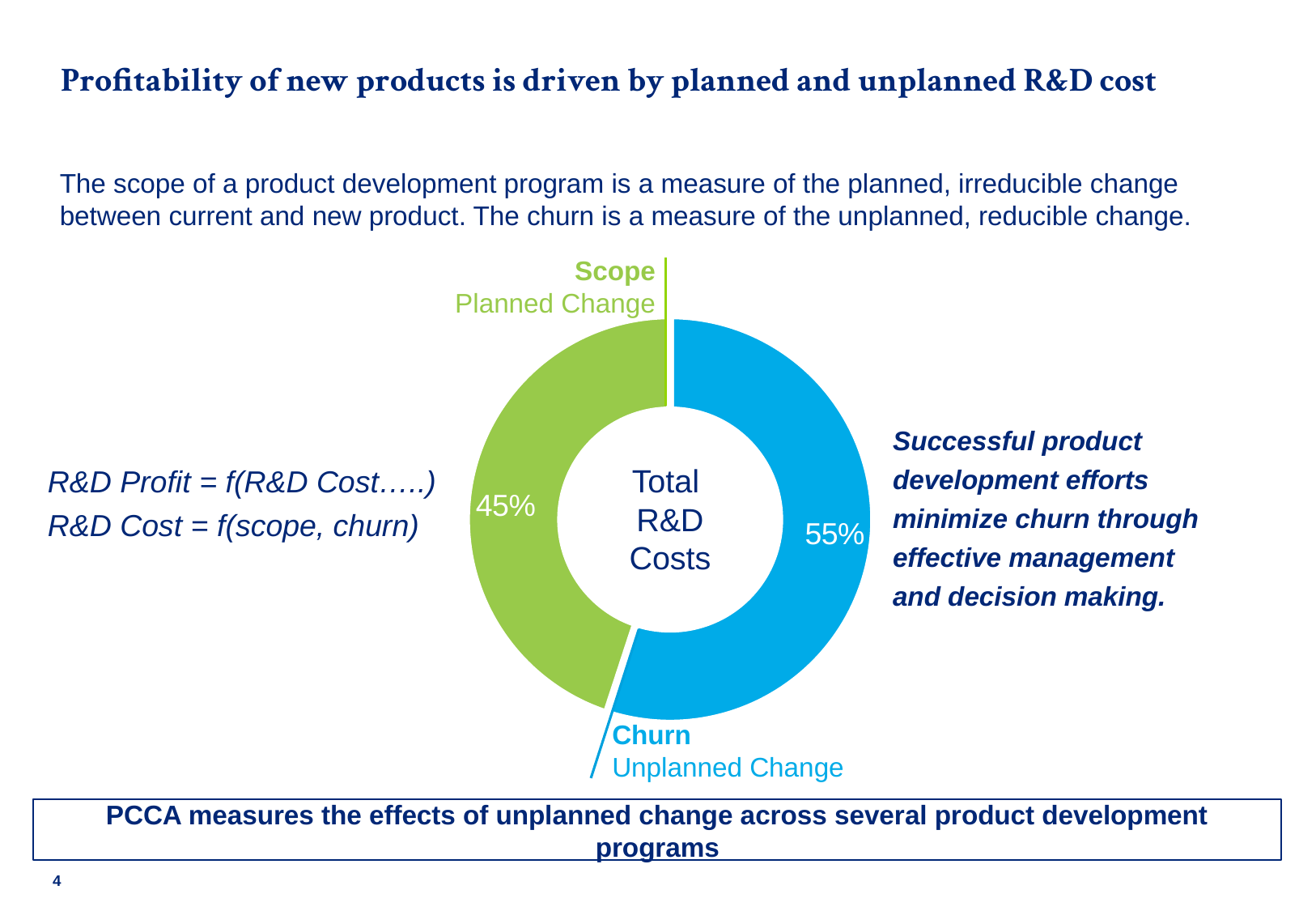

# Profitability of new products is driven by planned and unplanned R&D cost
The scope of a product development program is a measure of the planned, irreducible change between current and new product. The churn is a measure of the unplanned, reducible change.
Scope
Planned Change

### Chart

| Category | Program Cost |
|---|---|
| EC Related Cost | 71000000.0 |
| Non-EC Related Cost | 58000000.0 |
Churn
Unplanned Change
Successful product development efforts minimize churn through effective management and decision making.
R&D Profit = f(R&D Cost…..)
R&D Cost = f(scope, churn)
Total
R&D
Costs
PCCA measures the effects of unplanned change across several product development programs
4